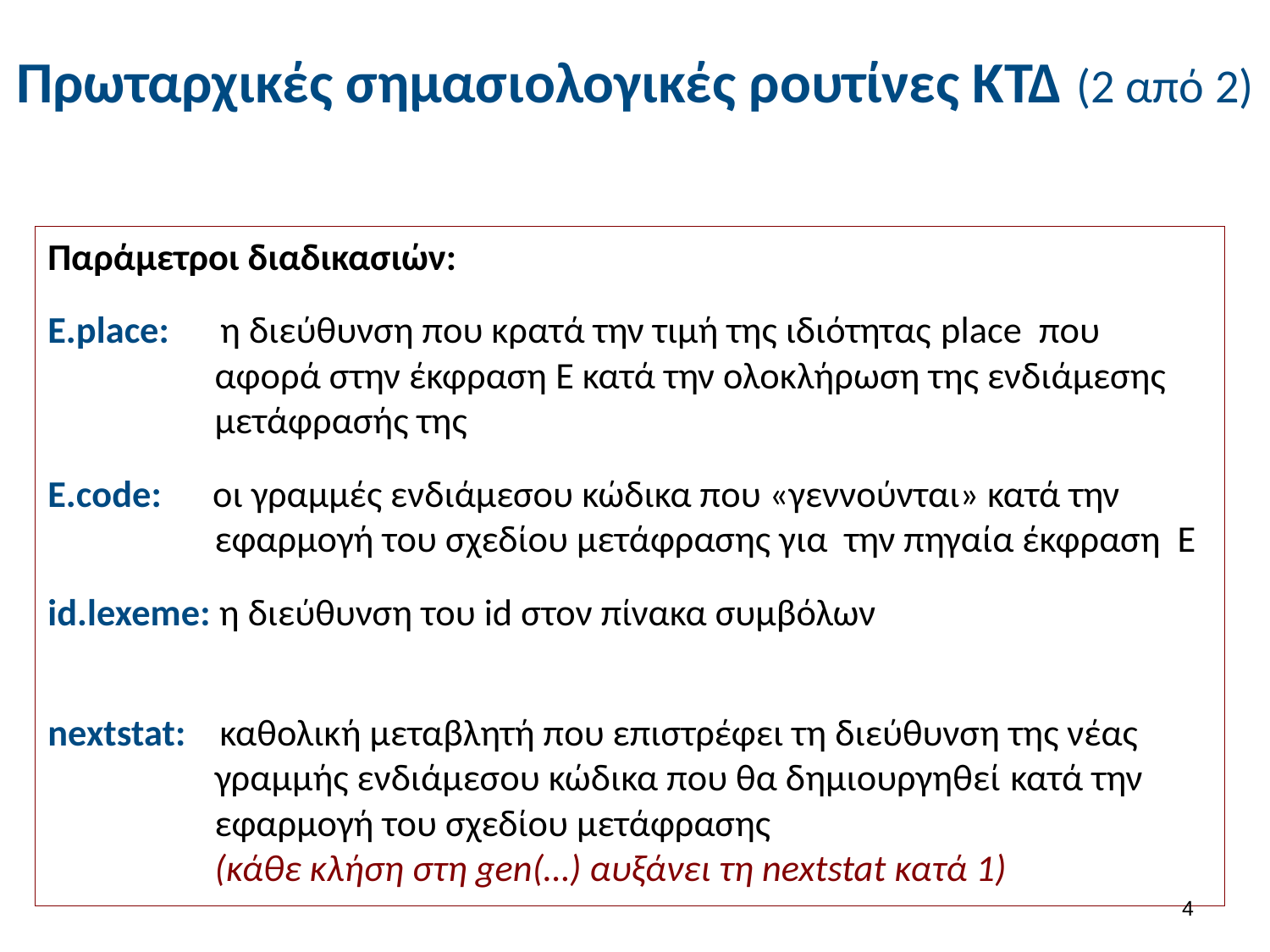

# Πρωταρχικές σημασιολογικές ρουτίνες ΚΤΔ (2 από 2)
Παράμετροι διαδικασιών:
E.place:      η διεύθυνση που κρατά την τιμή της ιδιότητας place  που αφορά στην έκφραση E κατά την ολοκλήρωση της ενδιάμεσης  μετάφρασής της
E.code:      οι γραμμές ενδιάμεσου κώδικα που «γεννούνται» κατά την εφαρμογή του σχεδίου μετάφρασης για  την πηγαία έκφραση  E
id.lexeme: η διεύθυνση του id στον πίνακα συμβόλων
nextstat:    καθολική μεταβλητή που επιστρέφει τη διεύθυνση της νέας γραμμής ενδιάμεσου κώδικα που θα δημιουργηθεί κατά την εφαρμογή του σχεδίου μετάφρασης                                                  (κάθε κλήση στη gen(…) αυξάνει τη nextstat κατά 1)

4